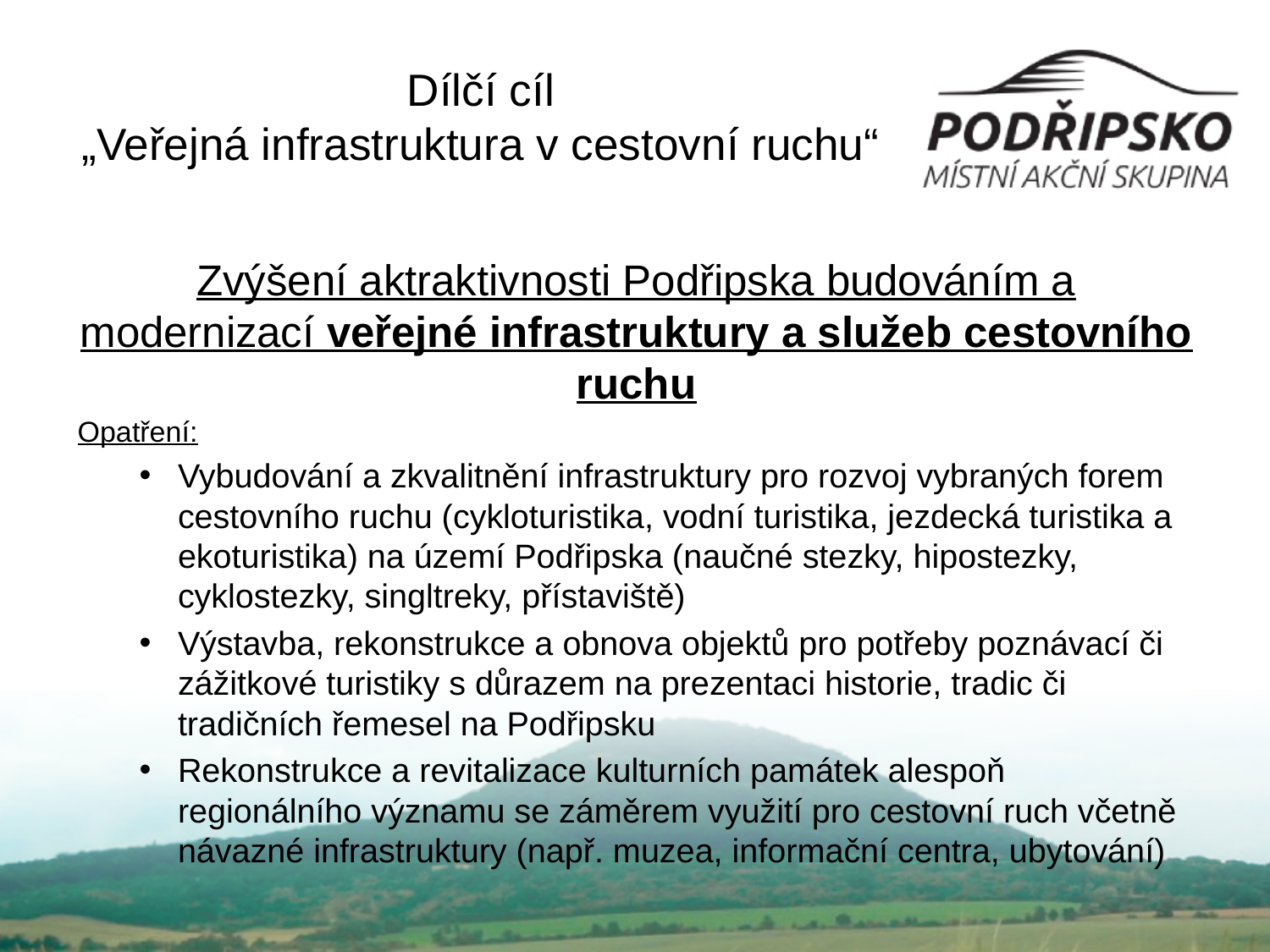

# Dílčí cíl „Veřejná infrastruktura v cestovní ruchu“
Zvýšení aktraktivnosti Podřipska budováním a modernizací veřejné infrastruktury a služeb cestovního ruchu
Opatření:
Vybudování a zkvalitnění infrastruktury pro rozvoj vybraných forem cestovního ruchu (cykloturistika, vodní turistika, jezdecká turistika a ekoturistika) na území Podřipska (naučné stezky, hipostezky, cyklostezky, singltreky, přístaviště)
Výstavba, rekonstrukce a obnova objektů pro potřeby poznávací či zážitkové turistiky s důrazem na prezentaci historie, tradic či tradičních řemesel na Podřipsku
Rekonstrukce a revitalizace kulturních památek alespoň regionálního významu se záměrem využití pro cestovní ruch včetně návazné infrastruktury (např. muzea, informační centra, ubytování)